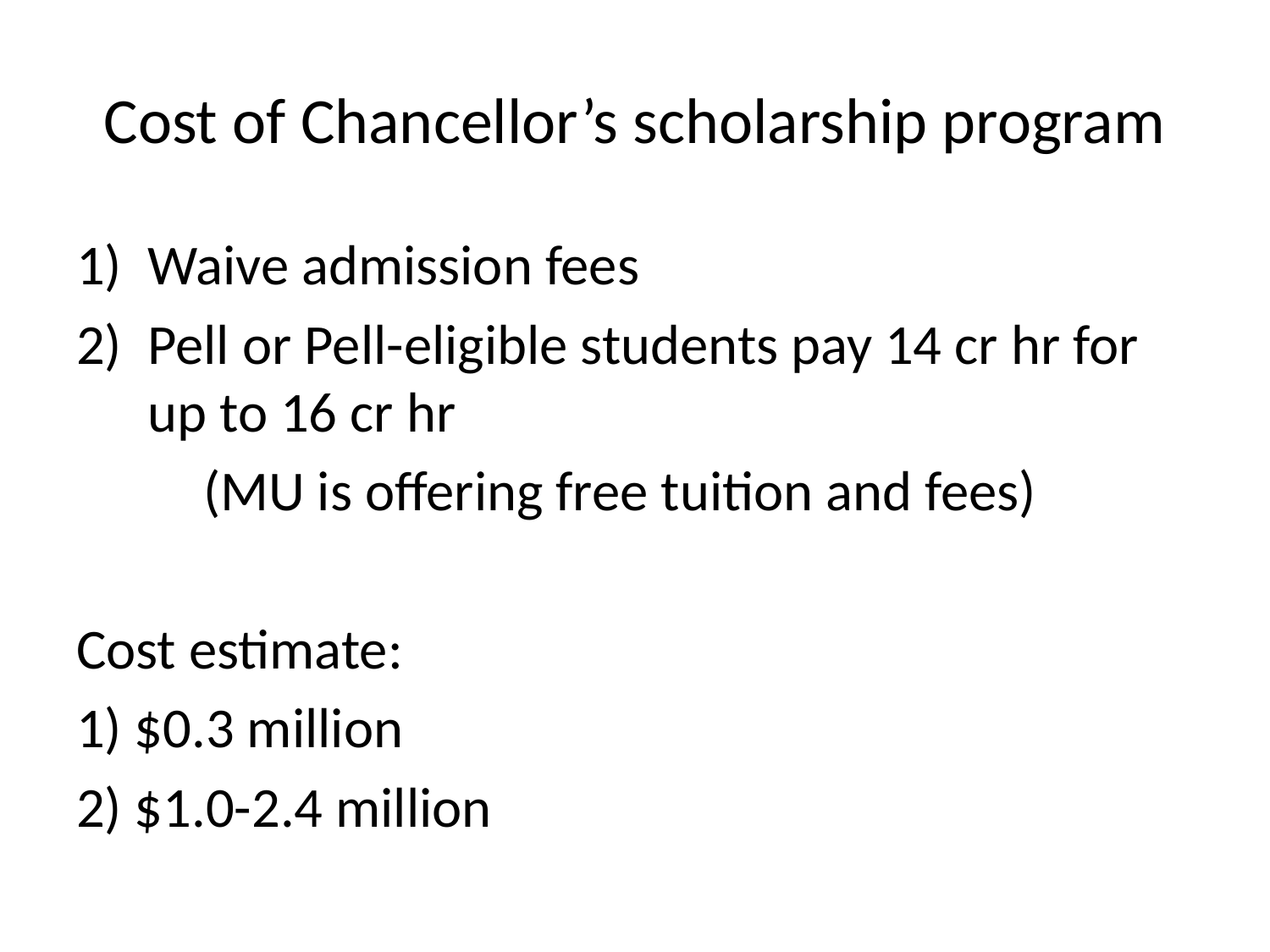

# Cost of Chancellor’s scholarship program
Waive admission fees
Pell or Pell-eligible students pay 14 cr hr for up to 16 cr hr
	(MU is offering free tuition and fees)

Cost estimate:
1) $0.3 million
2) $1.0-2.4 million